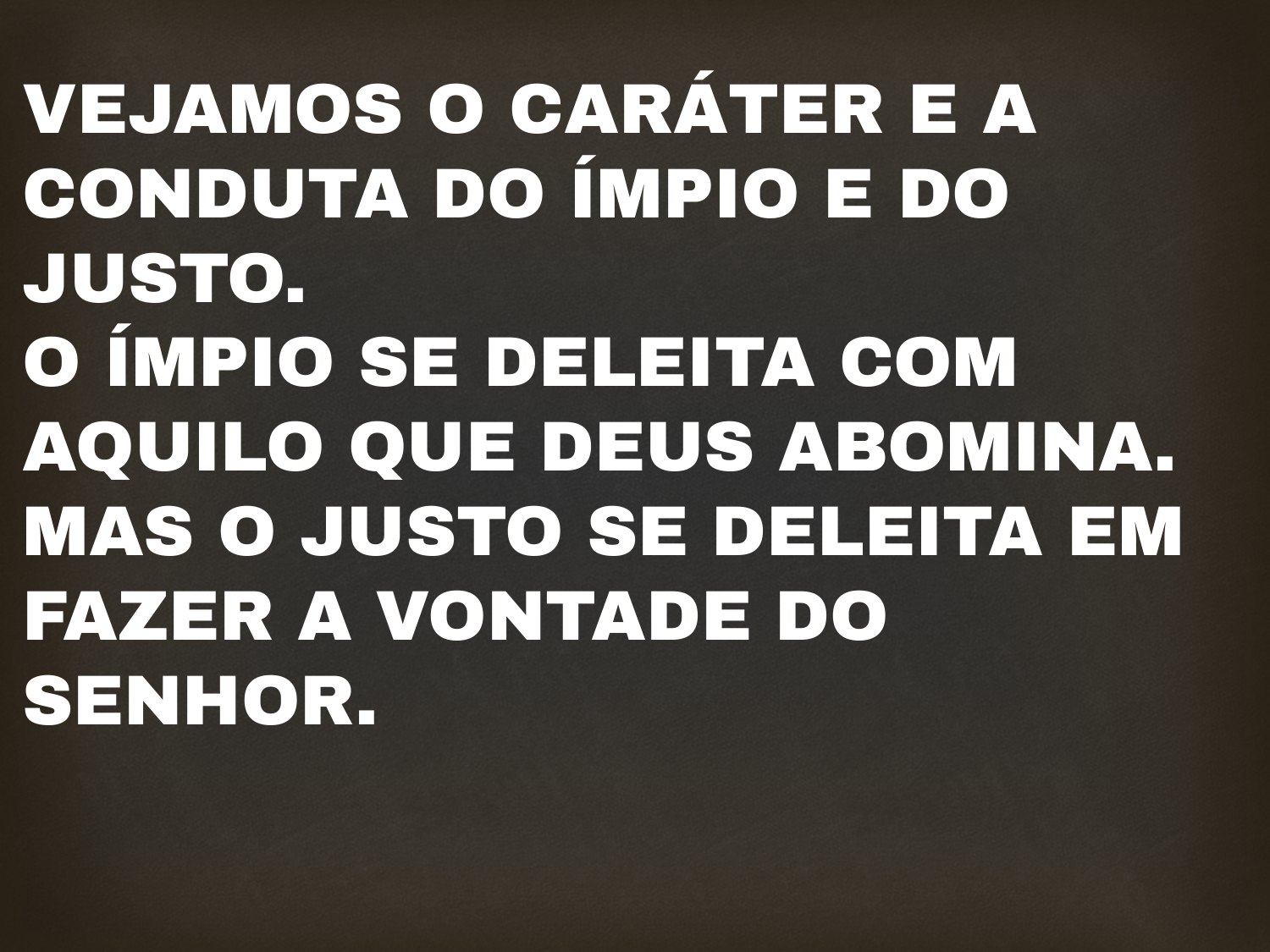

VEJAMOS O CARÁTER E A CONDUTA DO ÍMPIO E DO JUSTO.
O ÍMPIO SE DELEITA COM AQUILO QUE DEUS ABOMINA.
MAS O JUSTO SE DELEITA EM FAZER A VONTADE DO SENHOR.